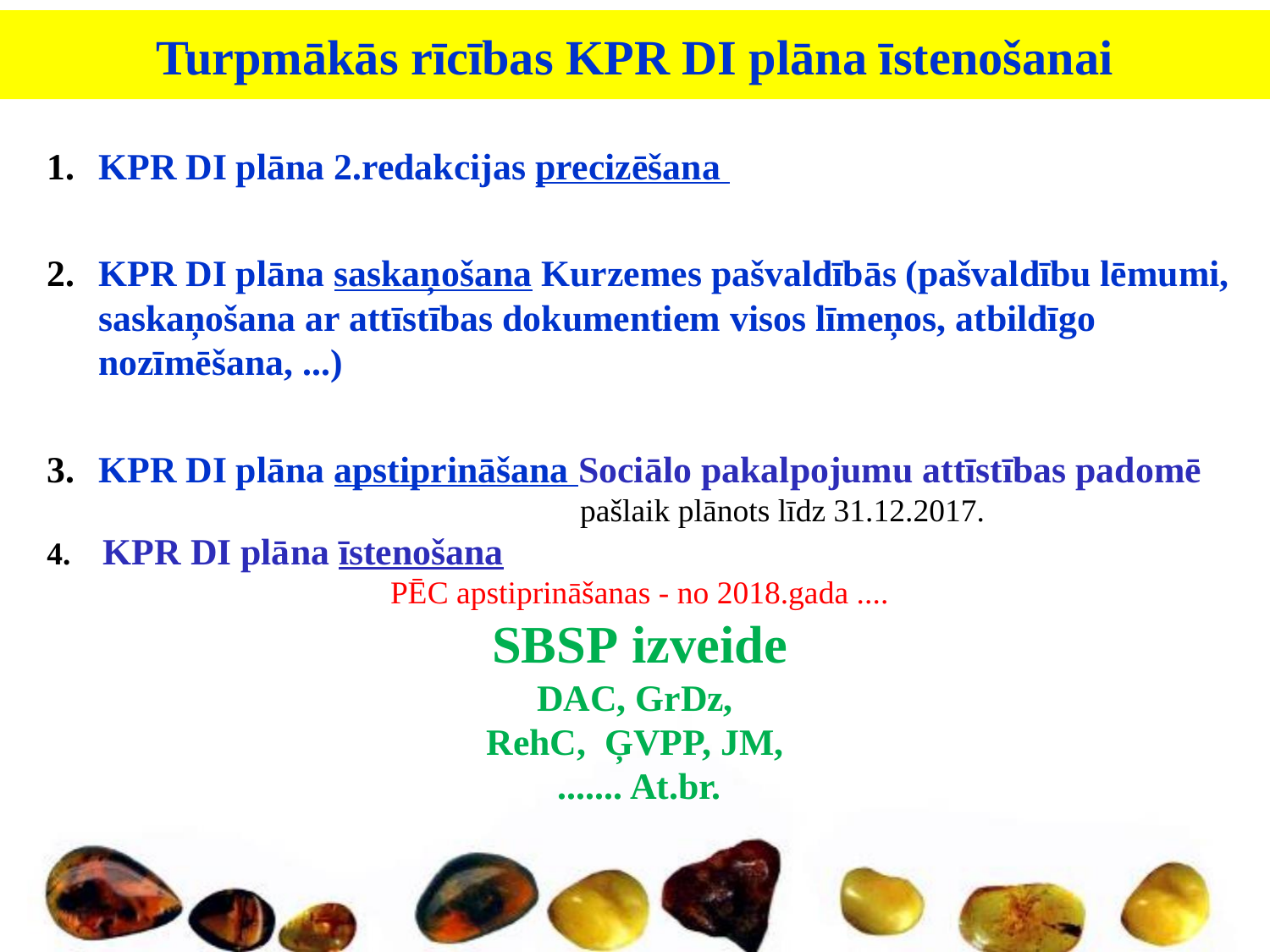

Turpmākās rīcības KPR DI plāna īstenošanai
KPR DI plāna 2.redakcijas precizēšana

KPR DI plāna saskaņošana Kurzemes pašvaldībās (pašvaldību lēmumi, saskaņošana ar attīstības dokumentiem visos līmeņos, atbildīgo nozīmēšana, ...)

KPR DI plāna apstiprināšana Sociālo pakalpojumu attīstības padomē
			pašlaik plānots līdz 31.12.2017.
4.    KPR DI plāna īstenošana
PĒC apstiprināšanas - no 2018.gada ....
SBSP izveide
DAC, GrDz,
RehC,  ĢVPP, JM,
....... At.br.